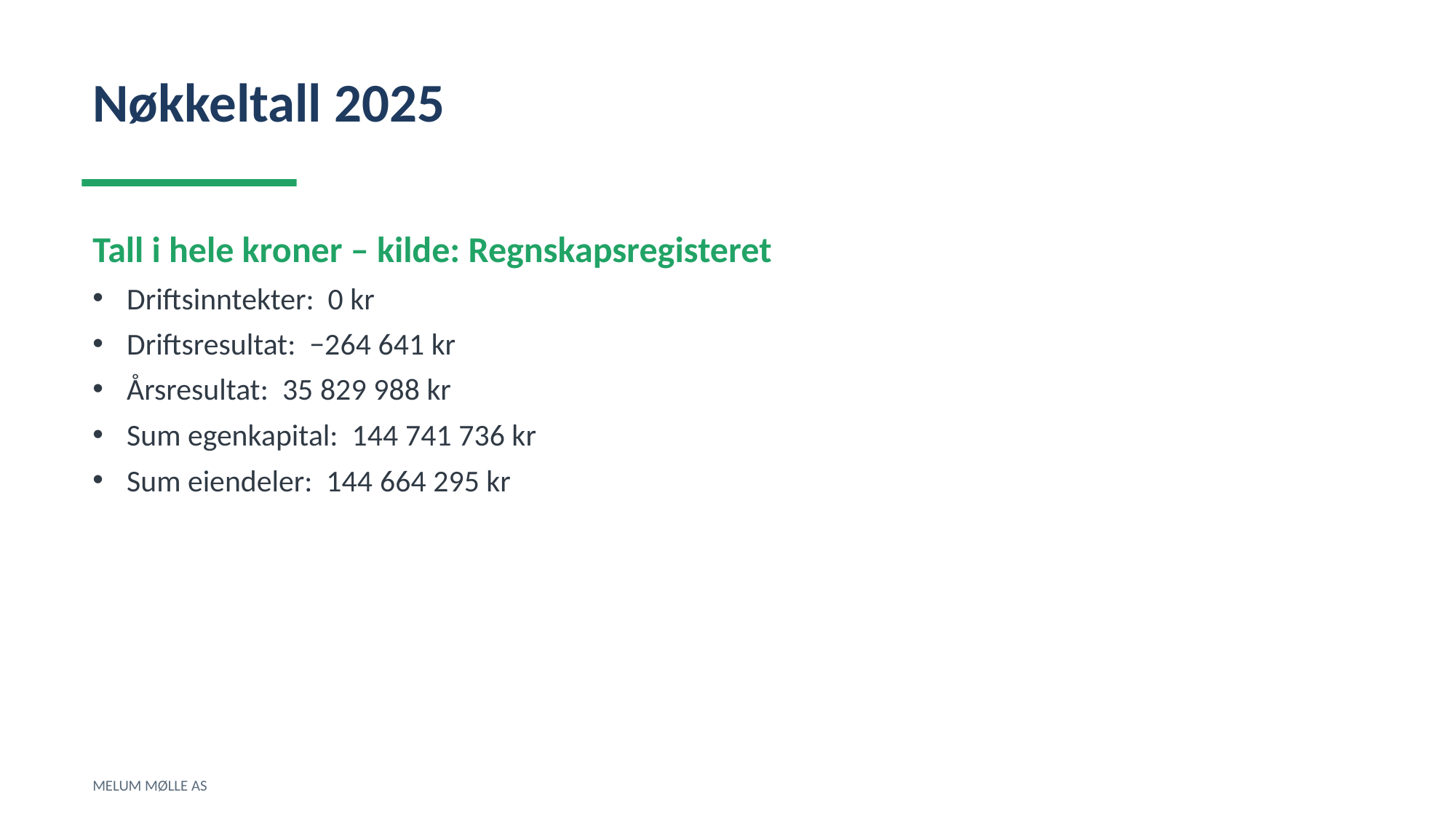

Nøkkeltall 2025

Tall i hele kroner – kilde: Regnskapsregisteret
Driftsinntekter:  0 kr
Driftsresultat:  −264 641 kr
Årsresultat:  35 829 988 kr
Sum egenkapital:  144 741 736 kr
Sum eiendeler:  144 664 295 kr
MELUM MØLLE AS